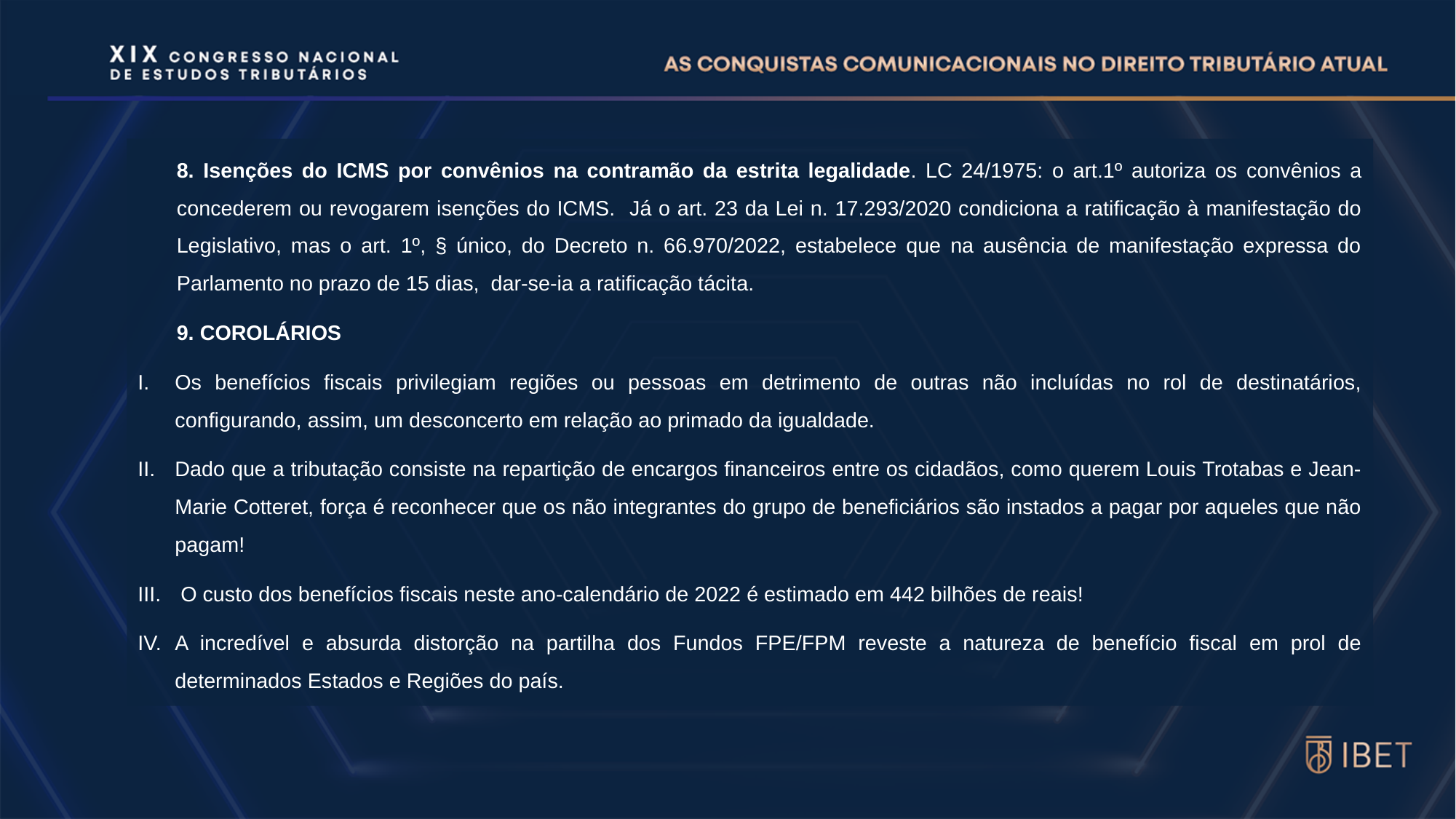

8. Isenções do ICMS por convênios na contramão da estrita legalidade. LC 24/1975: o art.1º autoriza os convênios a concederem ou revogarem isenções do ICMS.  Já o art. 23 da Lei n. 17.293/2020 condiciona a ratificação à manifestação do Legislativo, mas o art. 1º, § único, do Decreto n. 66.970/2022, estabelece que na ausência de manifestação expressa do Parlamento no prazo de 15 dias,  dar-se-ia a ratificação tácita.
9. COROLÁRIOS
Os benefícios fiscais privilegiam regiões ou pessoas em detrimento de outras não incluídas no rol de destinatários, configurando, assim, um desconcerto em relação ao primado da igualdade.
Dado que a tributação consiste na repartição de encargos financeiros entre os cidadãos, como querem Louis Trotabas e Jean-Marie Cotteret, força é reconhecer que os não integrantes do grupo de beneficiários são instados a pagar por aqueles que não pagam!
 O custo dos benefícios fiscais neste ano-calendário de 2022 é estimado em 442 bilhões de reais!
A incredível e absurda distorção na partilha dos Fundos FPE/FPM reveste a natureza de benefício fiscal em prol de determinados Estados e Regiões do país.